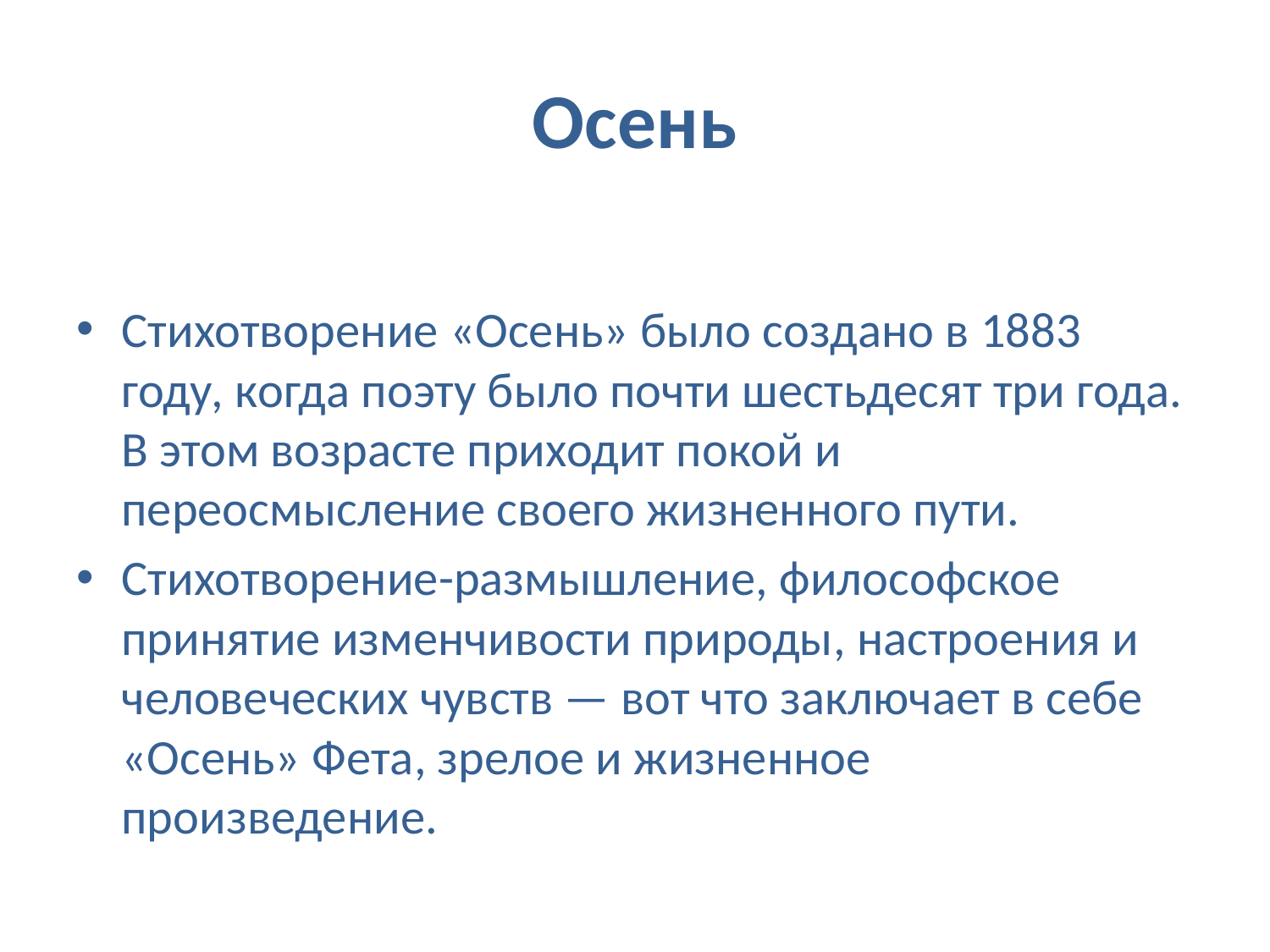

# Осень

Стихотворение «Осень» было создано в 1883 году, когда поэту было почти шестьдесят три года. В этом возрасте приходит покой и переосмысление своего жизненного пути.
Стихотворение-размышление, философское принятие изменчивости природы, настроения и человеческих чувств — вот что заключает в себе «Осень» Фета, зрелое и жизненное произведение.